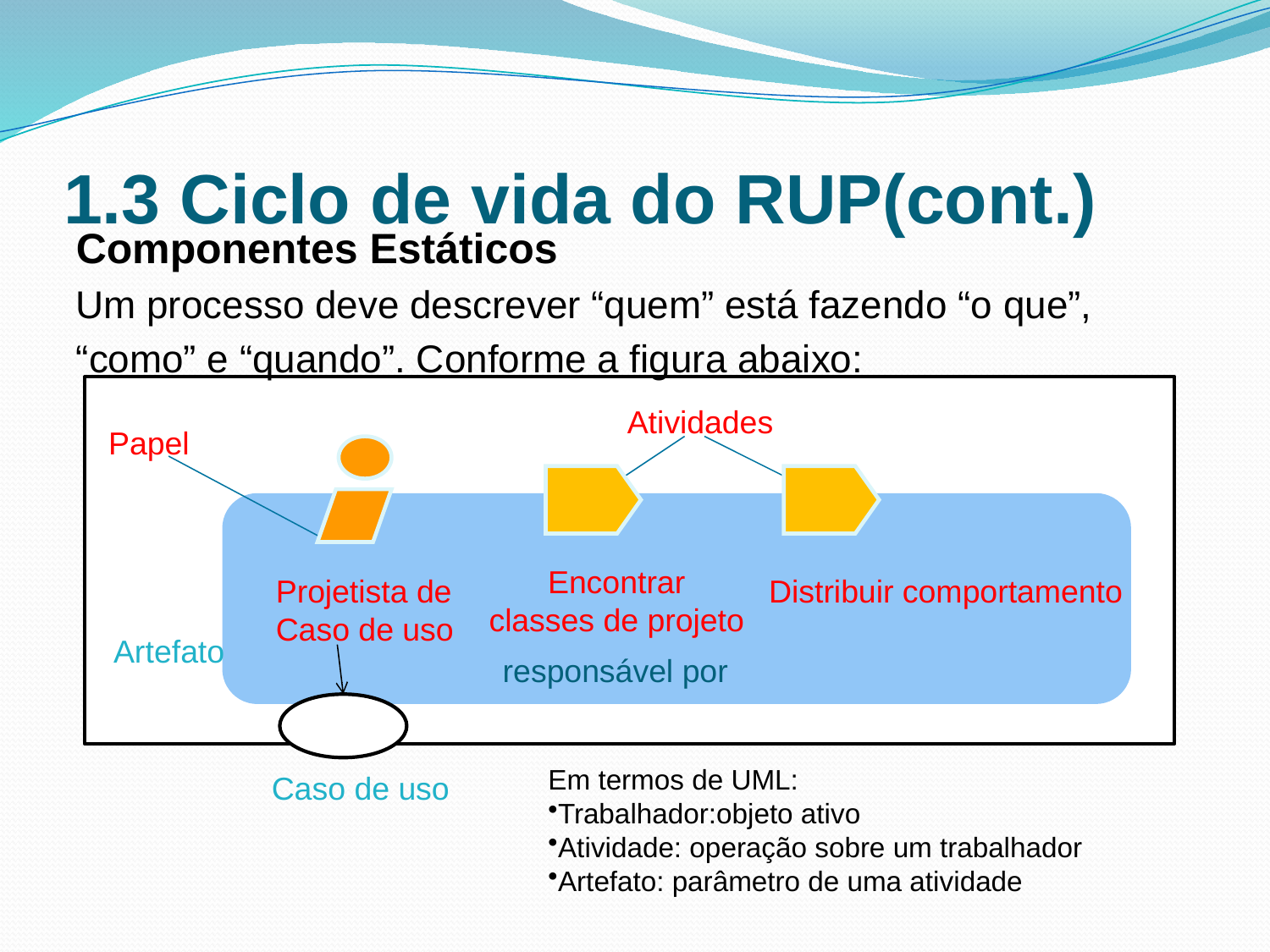

# 1.3 Ciclo de vida do RUP(cont.)
Componentes Estáticos
Um processo deve descrever “quem” está fazendo “o que”,
“como” e “quando”. Conforme a figura abaixo:

Atividades
Papel

Encontrar
classes de projeto
Projetista de
Caso de uso
Distribuir comportamento
Artefato
responsável por

Caso de uso

Em termos de UML:
Trabalhador:objeto ativo
Atividade: operação sobre um trabalhador
Artefato: parâmetro de uma atividade